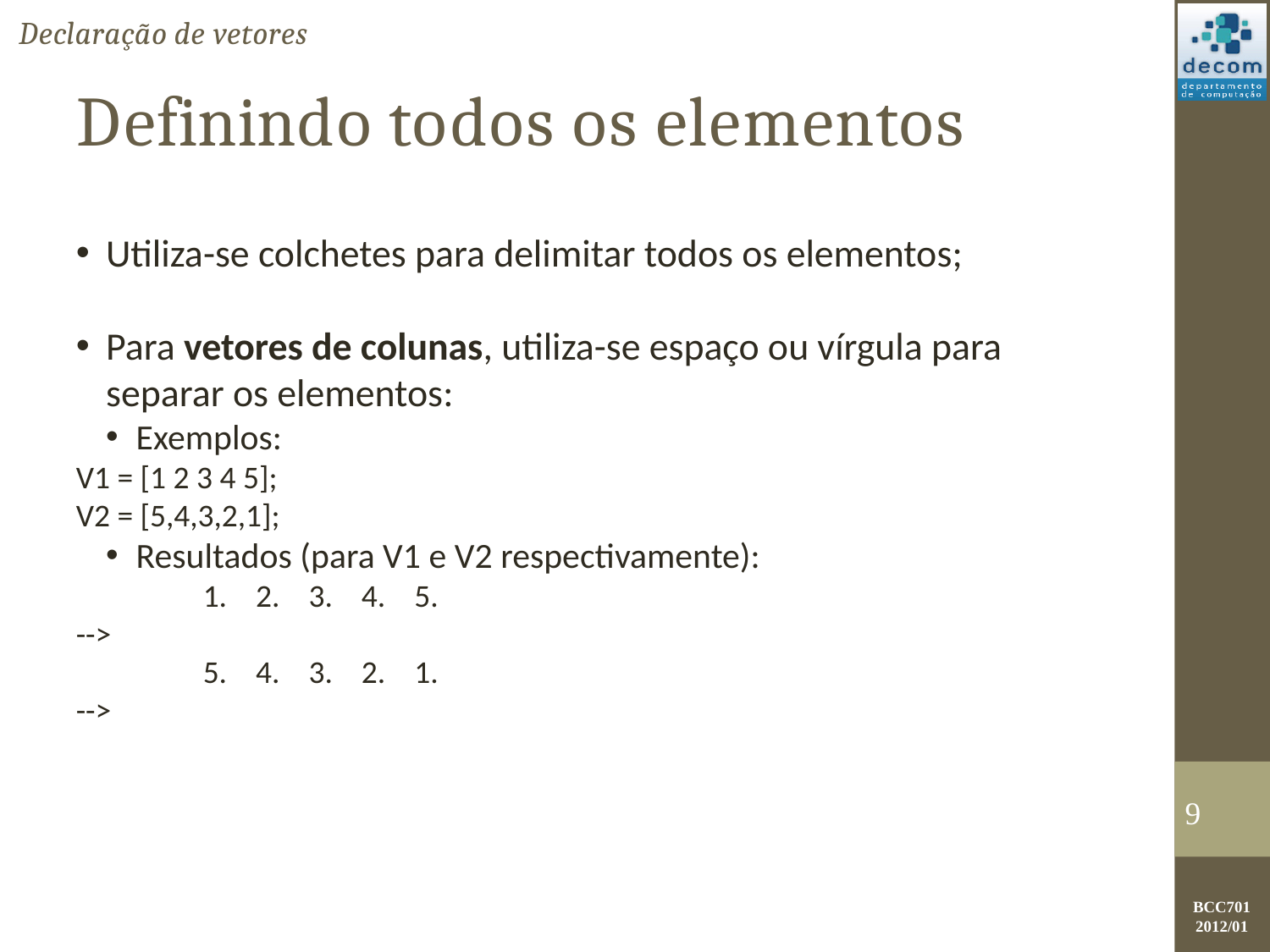

Declaração de vetores
Definindo todos os elementos
Utiliza-se colchetes para delimitar todos os elementos;

Para vetores de colunas, utiliza-se espaço ou vírgula para separar os elementos:
Exemplos:
V1 = [1 2 3 4 5];
V2 = [5,4,3,2,1];
Resultados (para V1 e V2 respectivamente):
	1.    2.    3.    4.    5.
-->
	5.    4.    3.    2.    1.
-->

9